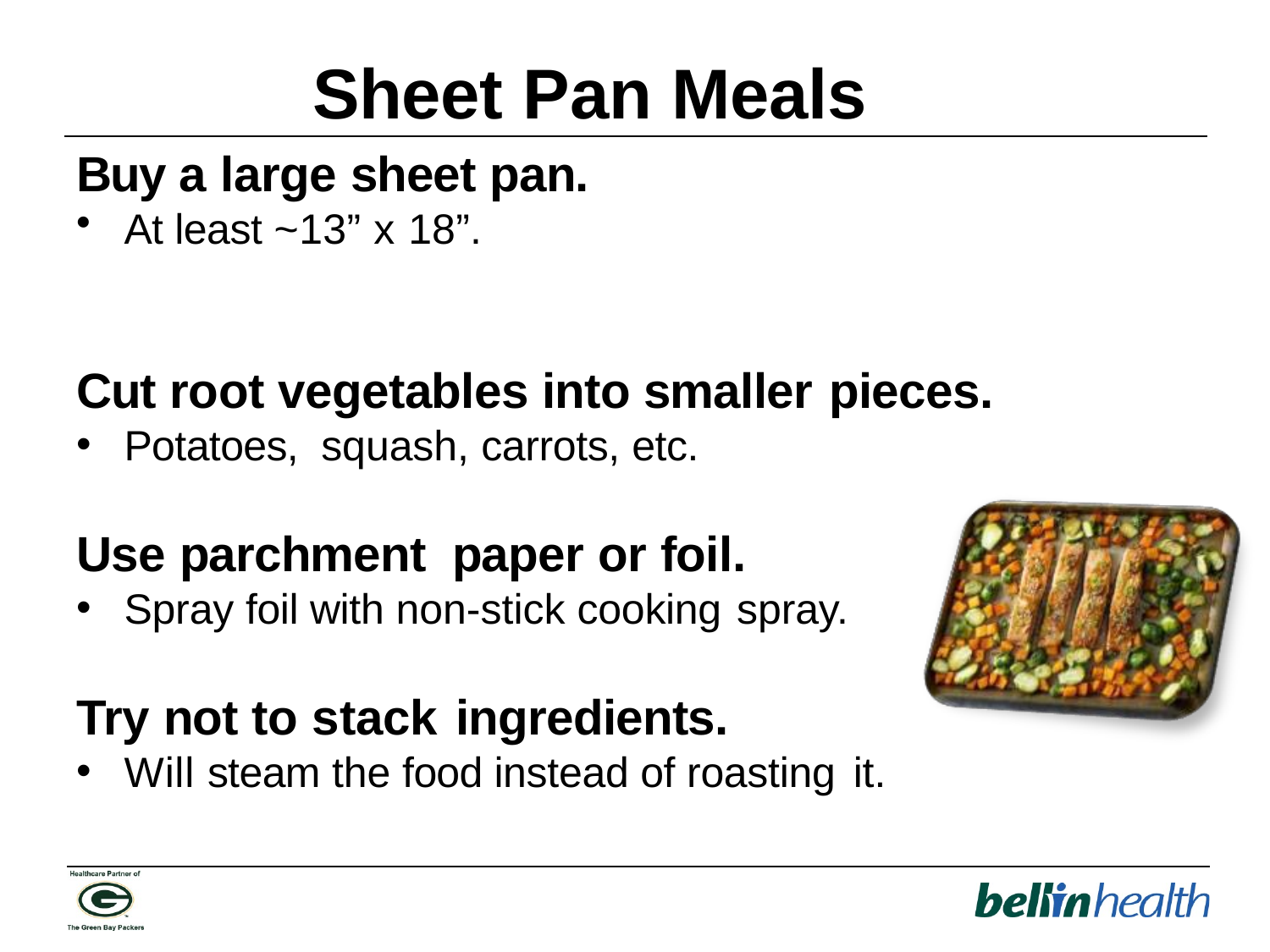

# Sheet Pan Meals

Buy a large sheet pan.
At least ~13” x 18”.

Cut root vegetables into smaller pieces.
Potatoes,  squash, carrots, etc.

Use parchment  paper or foil.
Spray foil with non-stick cooking spray.

Try not to stack ingredients.
Will steam the food instead of roasting it.